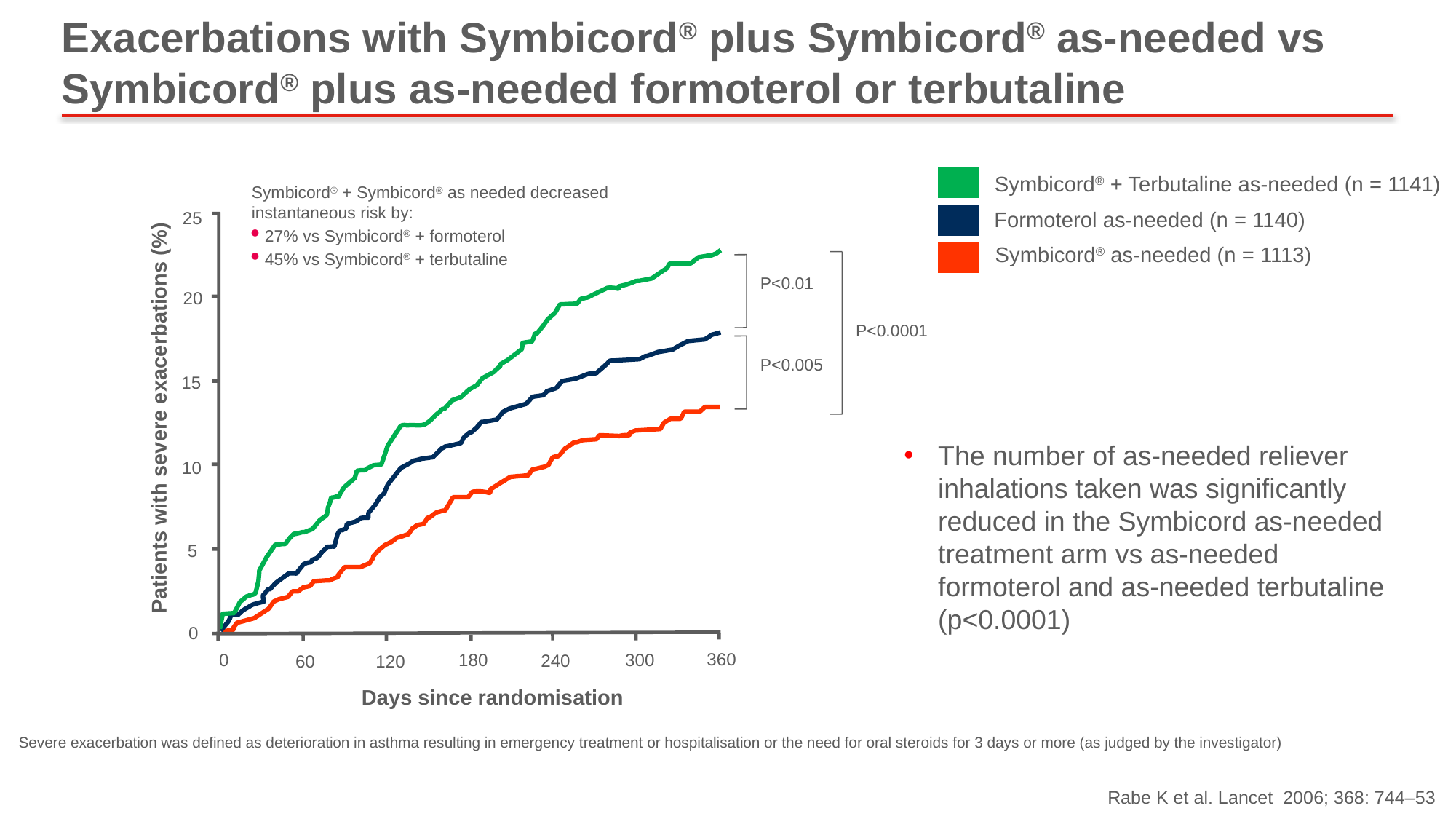

# Exacerbations with Symbicord® plus Symbicord® as-needed vs Symbicord® plus as-needed formoterol or terbutaline
Symbicord® + Terbutaline as-needed (n = 1141)

Formoterol as-needed (n = 1140)

Symbicord® as-needed (n = 1113)

Symbicord® + Symbicord® as needed decreased instantaneous risk by:
 27% vs Symbicord® + formoterol
 45% vs Symbicord® + terbutaline
25

P<0.01

20

P<0.0001

P<0.005

15

Patients with severe exacerbations (%)

10

5

0
360
0
180
300
240
60
120

Days since randomisation
The number of as-needed reliever inhalations taken was significantly reduced in the Symbicord as-needed treatment arm vs as-needed formoterol and as-needed terbutaline (p<0.0001)
Severe exacerbation was defined as deterioration in asthma resulting in emergency treatment or hospitalisation or the need for oral steroids for 3 days or more (as judged by the investigator)
Rabe K et al. Lancet  2006; 368: 744–53